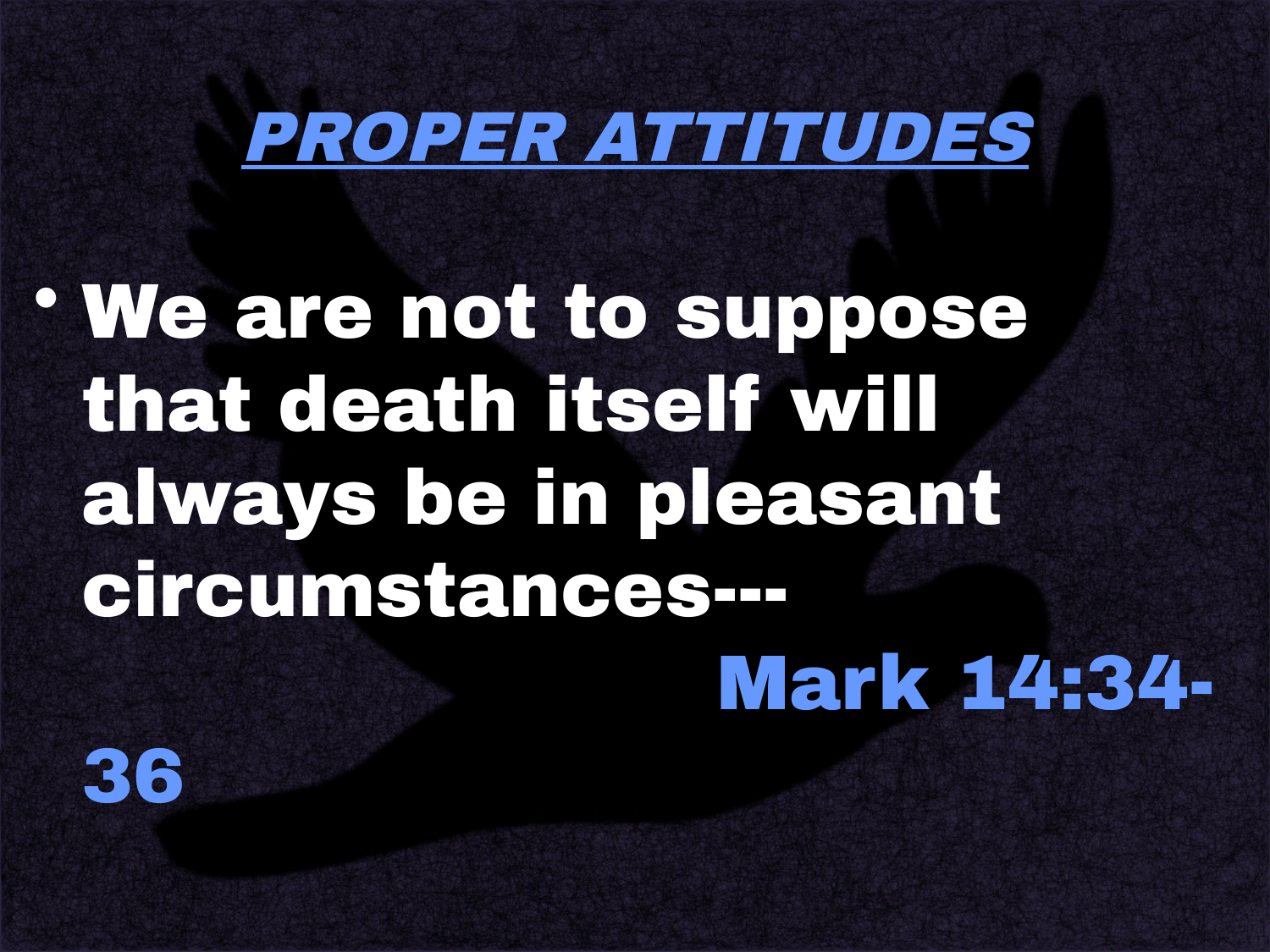

# PROPER ATTITUDES
We are not to suppose that death itself will always be in pleasant circumstances---                          				Mark 14:34-36